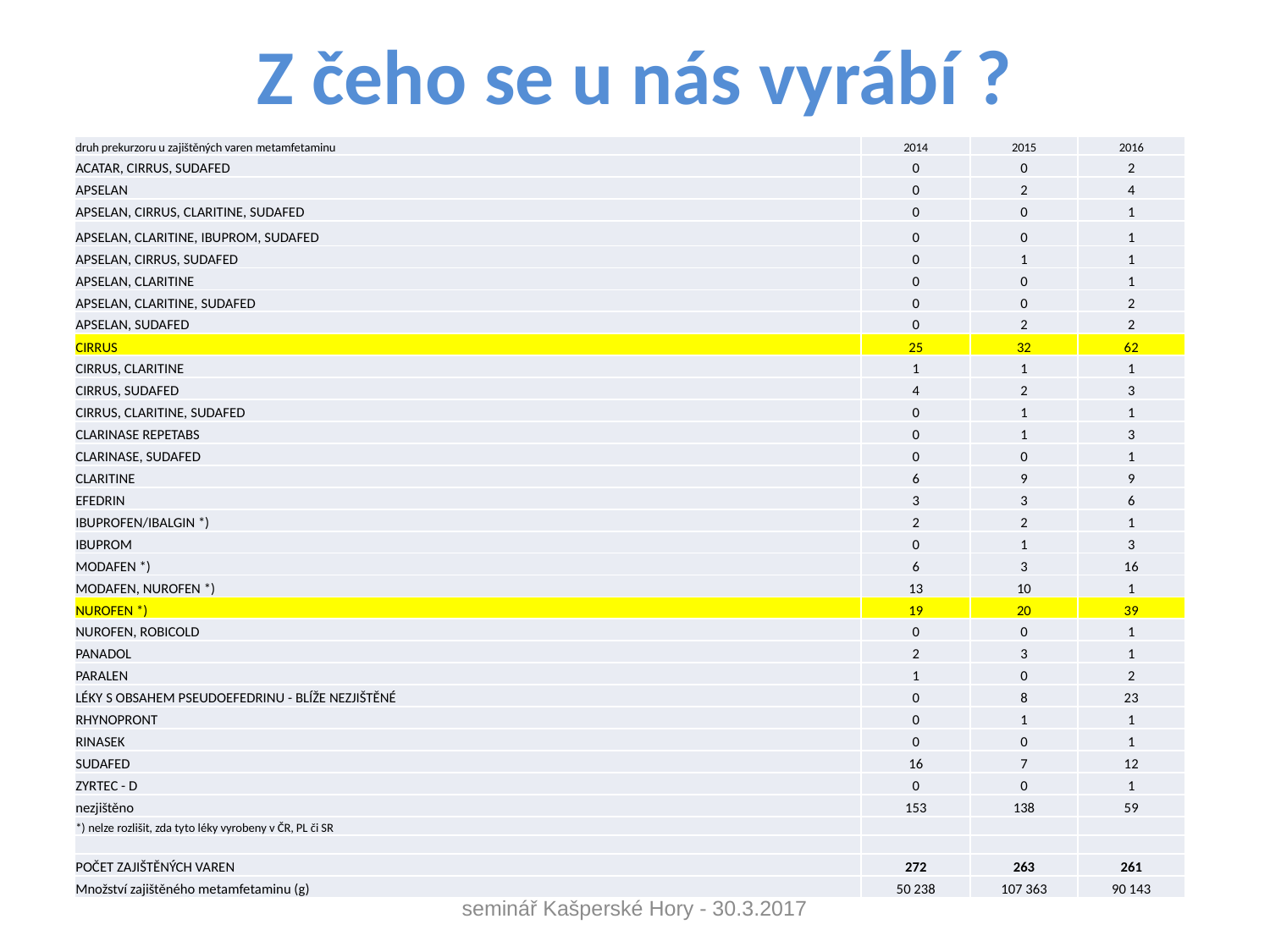

# Z čeho se u nás vyrábí ?
| druh prekurzoru u zajištěných varen metamfetaminu | 2014 | 2015 | 2016 |
| --- | --- | --- | --- |
| ACATAR, CIRRUS, SUDAFED | 0 | 0 | 2 |
| APSELAN | 0 | 2 | 4 |
| APSELAN, CIRRUS, CLARITINE, SUDAFED | 0 | 0 | 1 |
| APSELAN, CLARITINE, IBUPROM, SUDAFED | 0 | 0 | 1 |
| APSELAN, CIRRUS, SUDAFED | 0 | 1 | 1 |
| APSELAN, CLARITINE | 0 | 0 | 1 |
| APSELAN, CLARITINE, SUDAFED | 0 | 0 | 2 |
| APSELAN, SUDAFED | 0 | 2 | 2 |
| CIRRUS | 25 | 32 | 62 |
| CIRRUS, CLARITINE | 1 | 1 | 1 |
| CIRRUS, SUDAFED | 4 | 2 | 3 |
| CIRRUS, CLARITINE, SUDAFED | 0 | 1 | 1 |
| CLARINASE REPETABS | 0 | 1 | 3 |
| CLARINASE, SUDAFED | 0 | 0 | 1 |
| CLARITINE | 6 | 9 | 9 |
| EFEDRIN | 3 | 3 | 6 |
| IBUPROFEN/IBALGIN \*) | 2 | 2 | 1 |
| IBUPROM | 0 | 1 | 3 |
| MODAFEN \*) | 6 | 3 | 16 |
| MODAFEN, NUROFEN \*) | 13 | 10 | 1 |
| NUROFEN \*) | 19 | 20 | 39 |
| NUROFEN, ROBICOLD | 0 | 0 | 1 |
| PANADOL | 2 | 3 | 1 |
| PARALEN | 1 | 0 | 2 |
| LÉKY S OBSAHEM PSEUDOEFEDRINU - BLÍŽE NEZJIŠTĚNÉ | 0 | 8 | 23 |
| RHYNOPRONT | 0 | 1 | 1 |
| RINASEK | 0 | 0 | 1 |
| SUDAFED | 16 | 7 | 12 |
| ZYRTEC - D | 0 | 0 | 1 |
| nezjištěno | 153 | 138 | 59 |
| \*) nelze rozlišit, zda tyto léky vyrobeny v ČR, PL či SR |  |  |  |
|  |  |  |  |
| POČET ZAJIŠTĚNÝCH VAREN | 272 | 263 | 261 |
| Množství zajištěného metamfetaminu (g) | 50 238 | 107 363 | 90 143 |
seminář Kašperské Hory - 30.3.2017